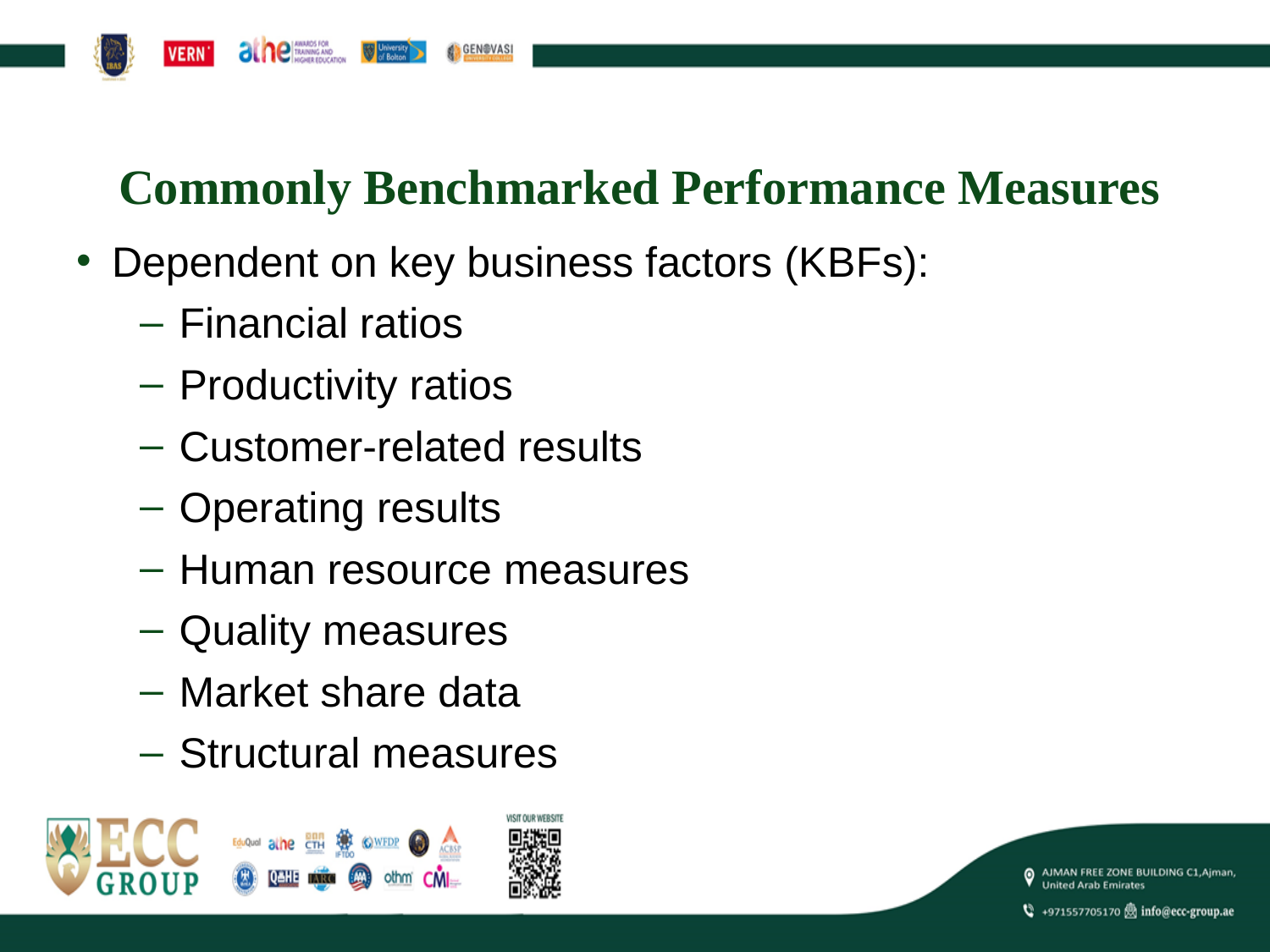

# Commonly Benchmarked Performance Measures
Dependent on key business factors (K B F s):
Financial ratios
Productivity ratios
Customer-related results
Operating results
Human resource measures
Quality measures
Market share data
Structural measures